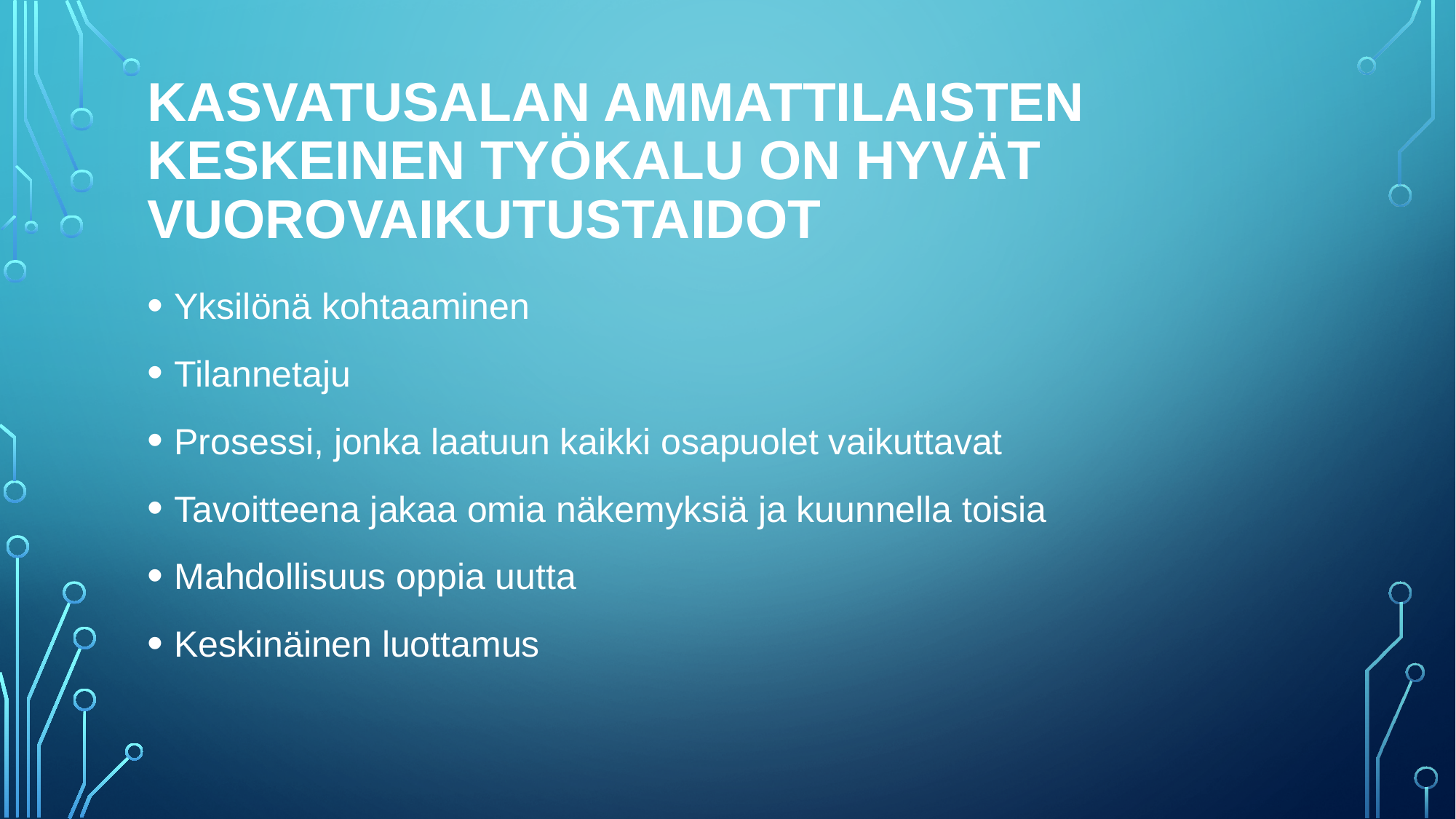

# Kasvatusalan ammattilaisten keskeinen työkalu on hyvät vuorovaikutustaidot
Yksilönä kohtaaminen
Tilannetaju
Prosessi, jonka laatuun kaikki osapuolet vaikuttavat
Tavoitteena jakaa omia näkemyksiä ja kuunnella toisia
Mahdollisuus oppia uutta
Keskinäinen luottamus